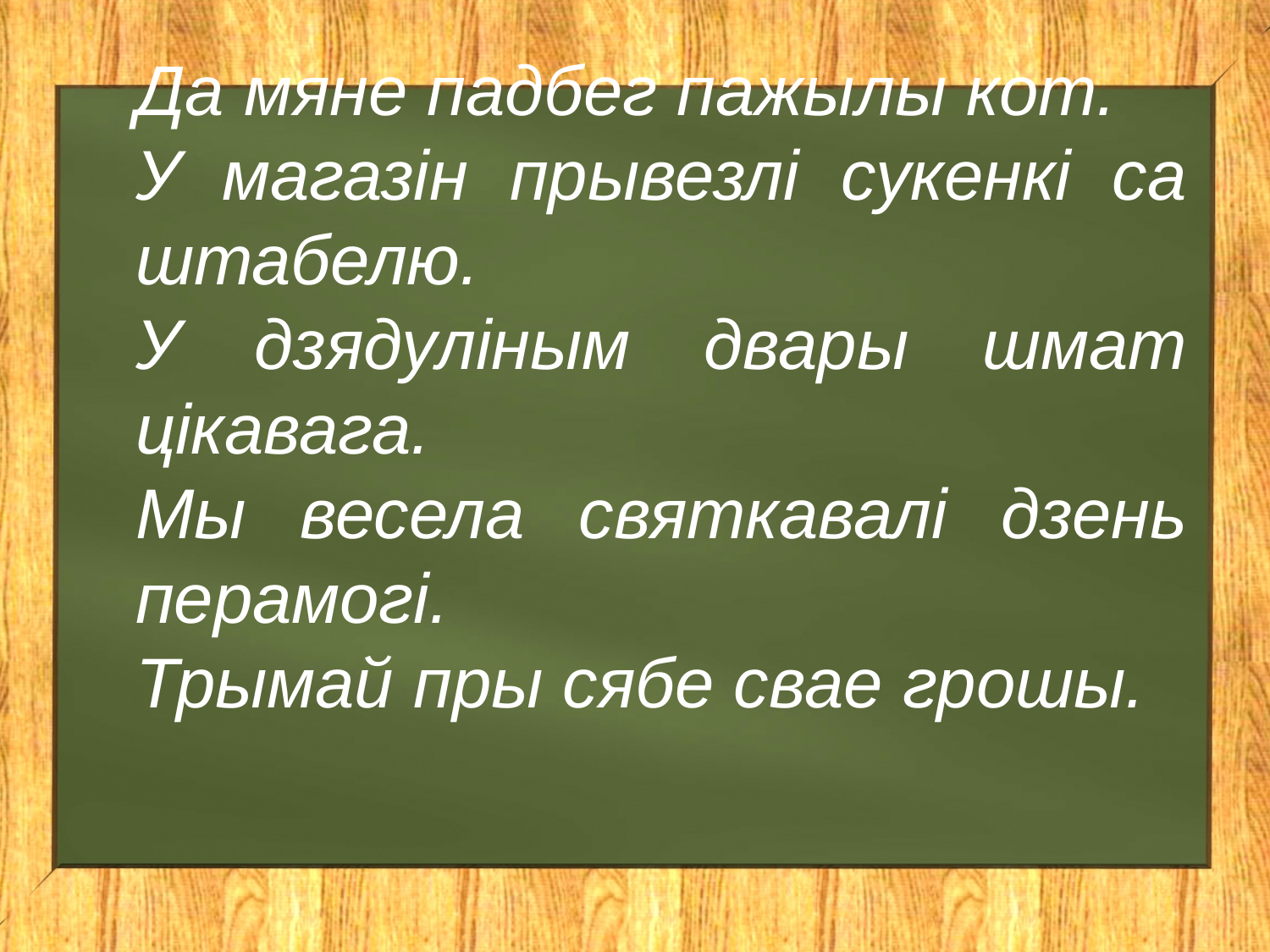

Да мяне падбег пажылы кот.
У магазін прывезлі сукенкі са штабелю.
У дзядуліным двары шмат цікавага.
Мы весела святкавалі дзень перамогі.
Трымай пры сябе свае грошы.